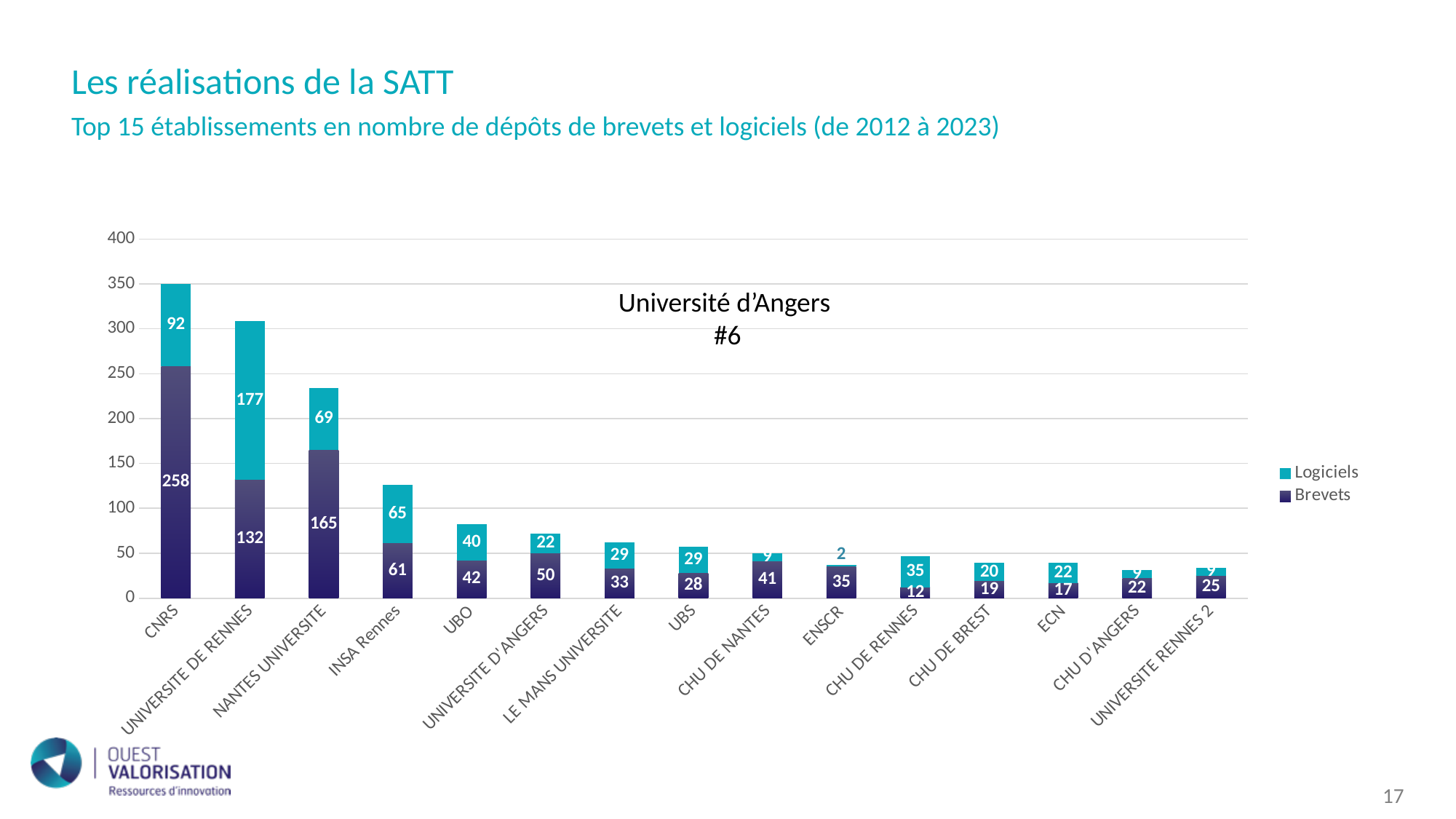

Les réalisations de la SATT
Top 15 établissements en nombre de dépôts de brevets et logiciels (de 2012 à 2023)

### Chart

| Category | Brevets | Logiciels |
|---|---|---|
| CNRS | 258.0 | 92.0 |
| UNIVERSITE DE RENNES | 132.0 | 177.0 |
| NANTES UNIVERSITE | 165.0 | 69.0 |
| INSA Rennes | 61.0 | 65.0 |
| UBO | 42.0 | 40.0 |
| UNIVERSITE D'ANGERS | 50.0 | 22.0 |
| LE MANS UNIVERSITE | 33.0 | 29.0 |
| UBS | 28.0 | 29.0 |
| CHU DE NANTES | 41.0 | 9.0 |
| ENSCR | 35.0 | 2.0 |
| CHU DE RENNES | 12.0 | 35.0 |
| CHU DE BREST | 19.0 | 20.0 |
| ECN | 17.0 | 22.0 |
| CHU D'ANGERS | 22.0 | 9.0 |
| UNIVERSITE RENNES 2 | 25.0 | 9.0 |
Université d’Angers
#6